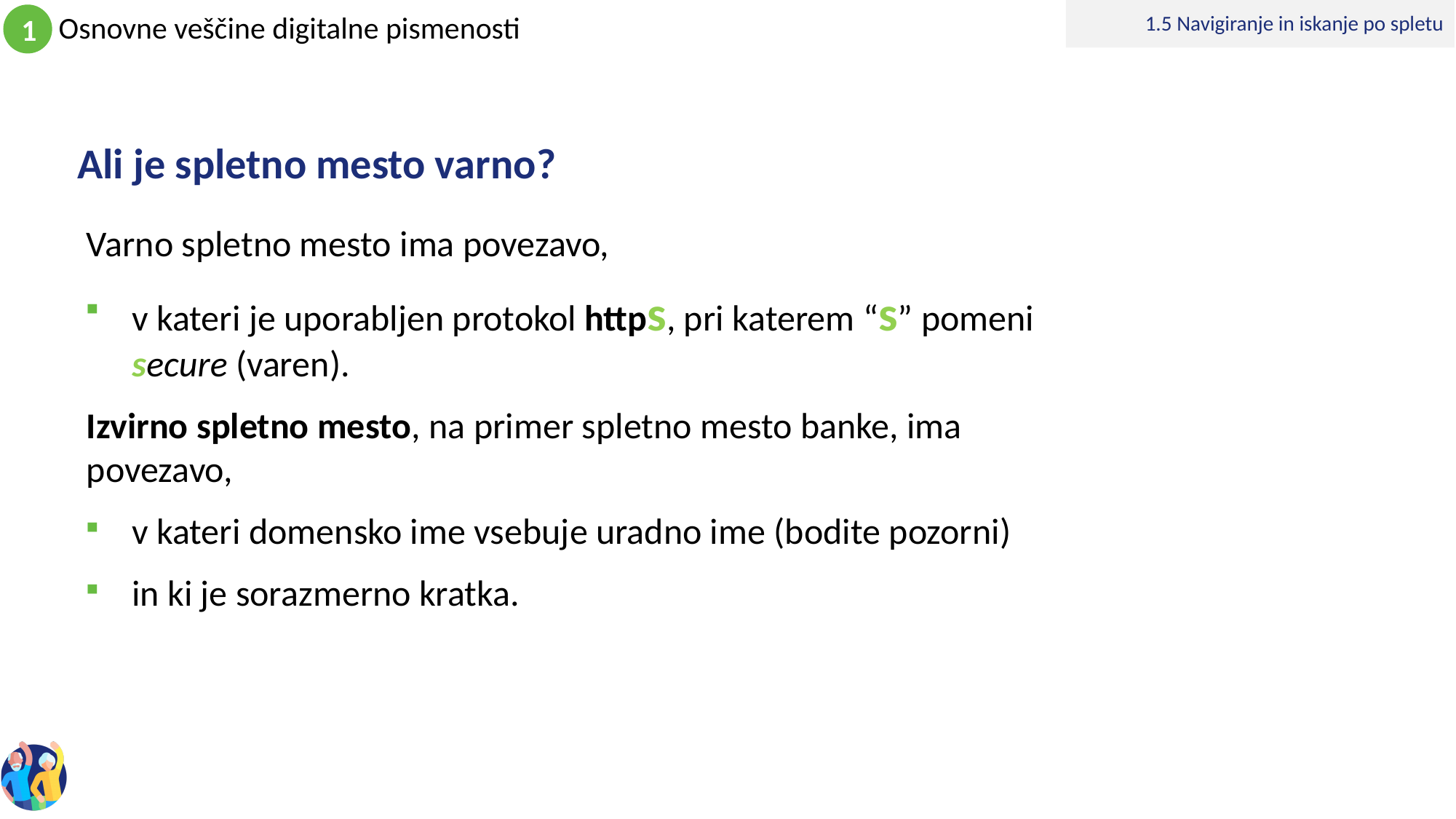

1.5 Navigiranje in iskanje po spletu
# Ali je spletno mesto varno?
Varno spletno mesto ima povezavo,
v kateri je uporabljen protokol https, pri katerem “s” pomeni secure (varen).
Izvirno spletno mesto, na primer spletno mesto banke, ima povezavo,
v kateri domensko ime vsebuje uradno ime (bodite pozorni)
in ki je sorazmerno kratka.